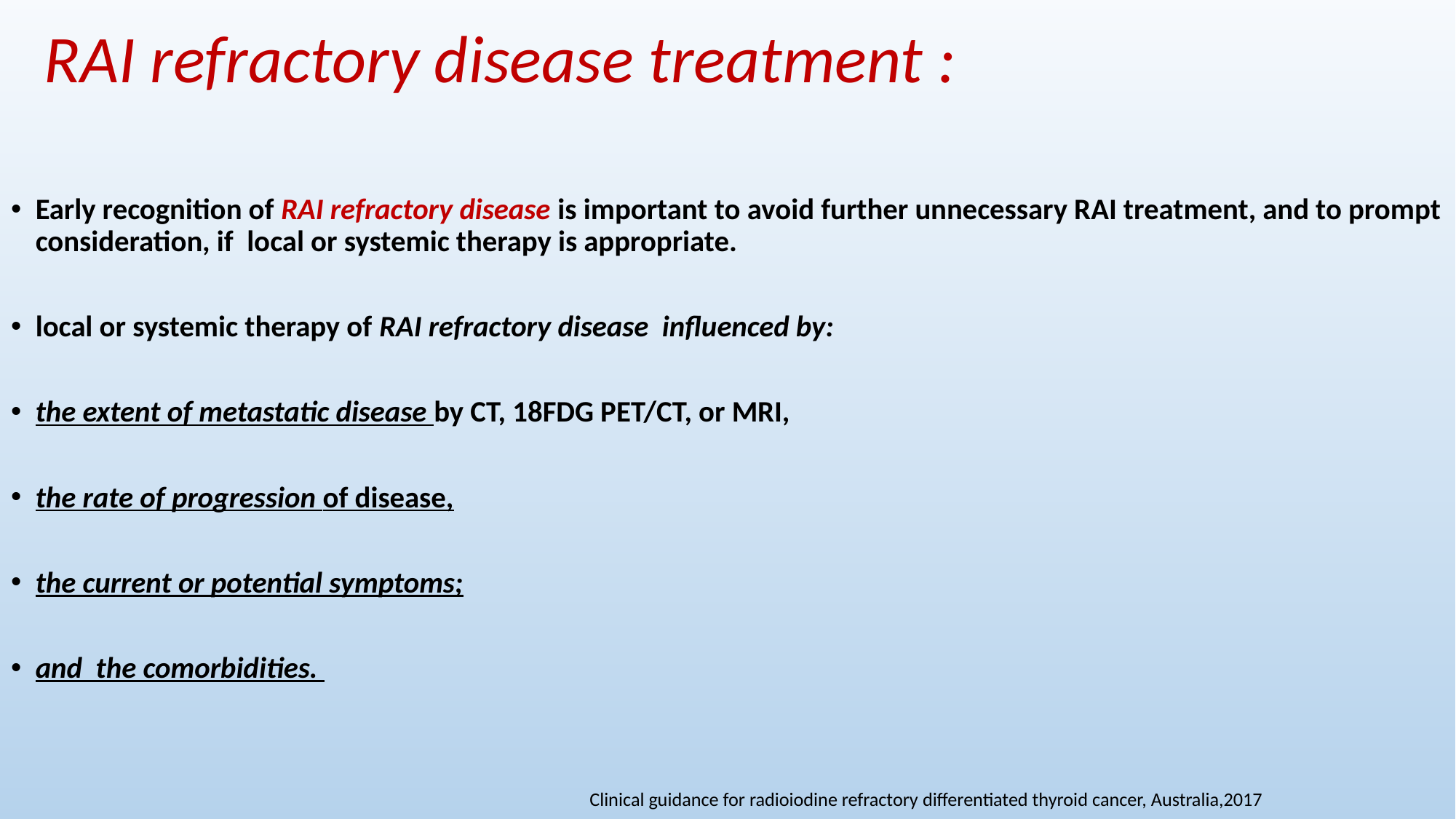

# RAI refractory disease treatment :

Early recognition of RAI refractory disease is important to avoid further unnecessary RAI treatment, and to prompt consideration, if  local or systemic therapy is appropriate.

local or systemic therapy of RAI refractory disease  influenced by:

the extent of metastatic disease by CT, 18FDG PET/CT, or MRI,

the rate of progression of disease,

the current or potential symptoms;

and  the comorbidities.

                                                                                      Clinical guidance for radioiodine refractory differentiated thyroid cancer, Australia,2017